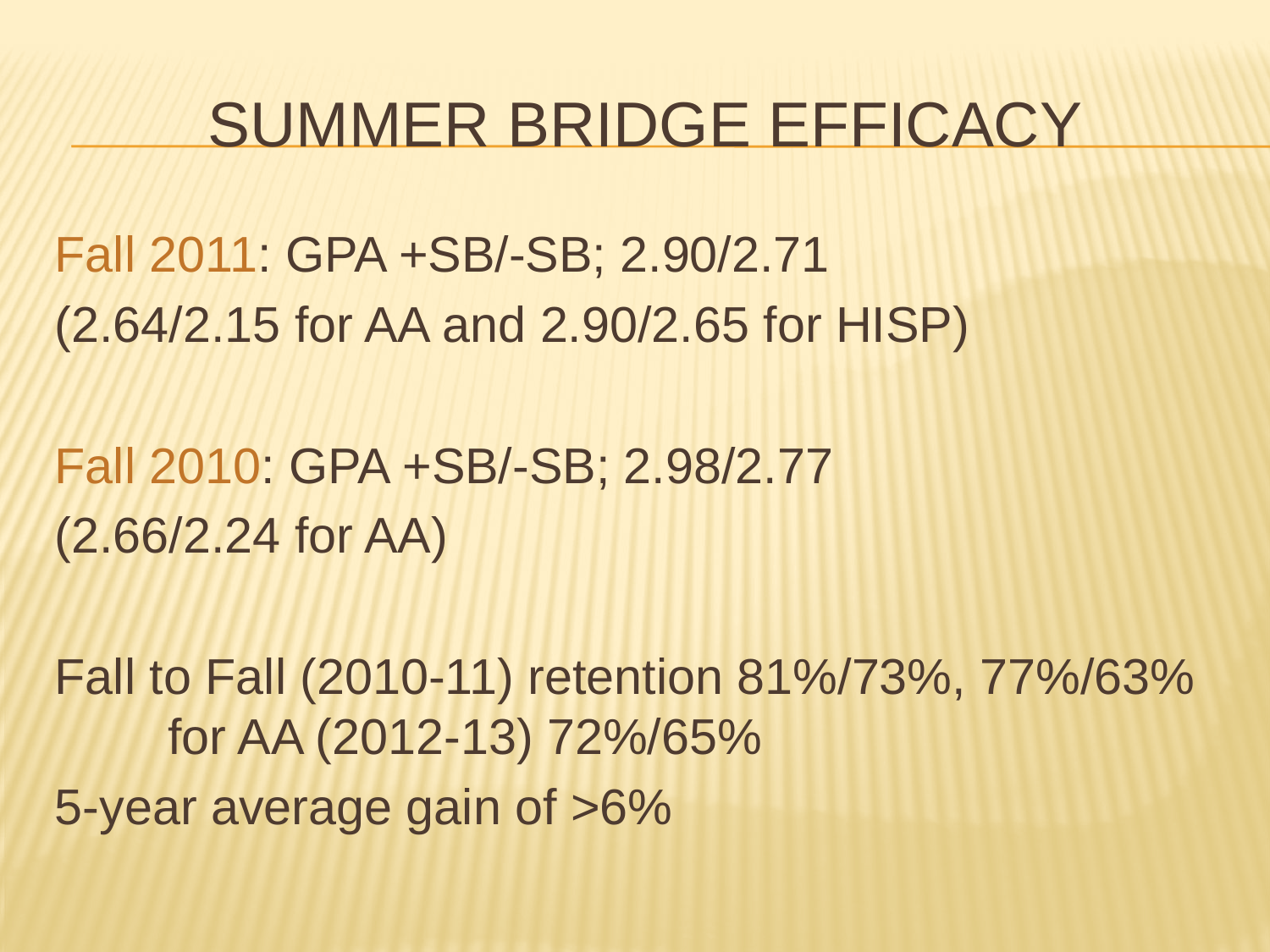

# Summer bridge efficacy
Fall 2011: GPA +SB/-SB; 2.90/2.71
(2.64/2.15 for AA and 2.90/2.65 for HISP)

Fall 2010: GPA +SB/-SB; 2.98/2.77
(2.66/2.24 for AA)

Fall to Fall (2010-11) retention 81%/73%, 77%/63% 	for AA (2012-13) 72%/65%
5-year average gain of >6%